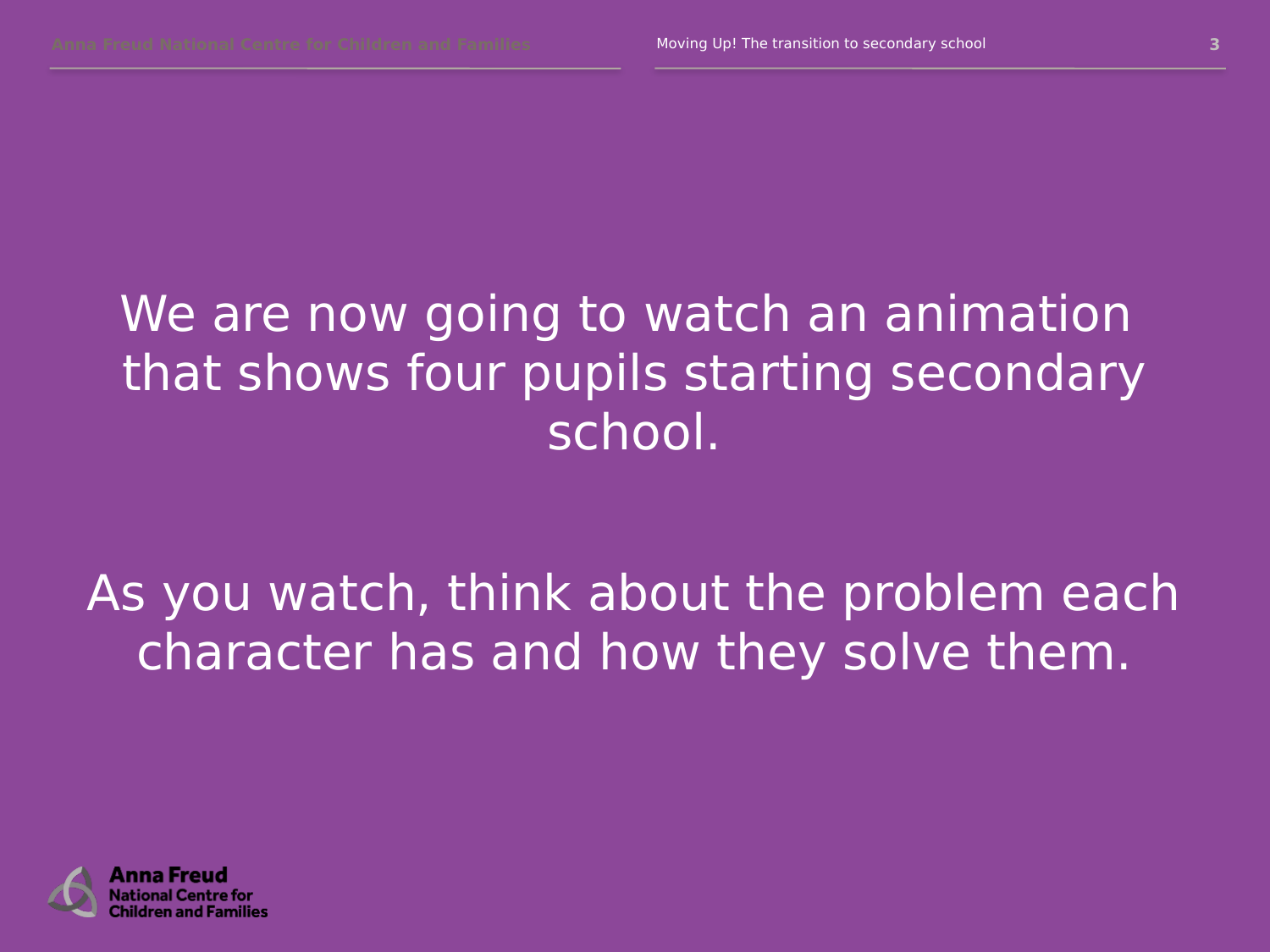

Moving Up! The transition to secondary school
3
We are now going to watch an animation
that shows four pupils starting secondary school.

As you watch, think about the problem each character has and how they solve them.